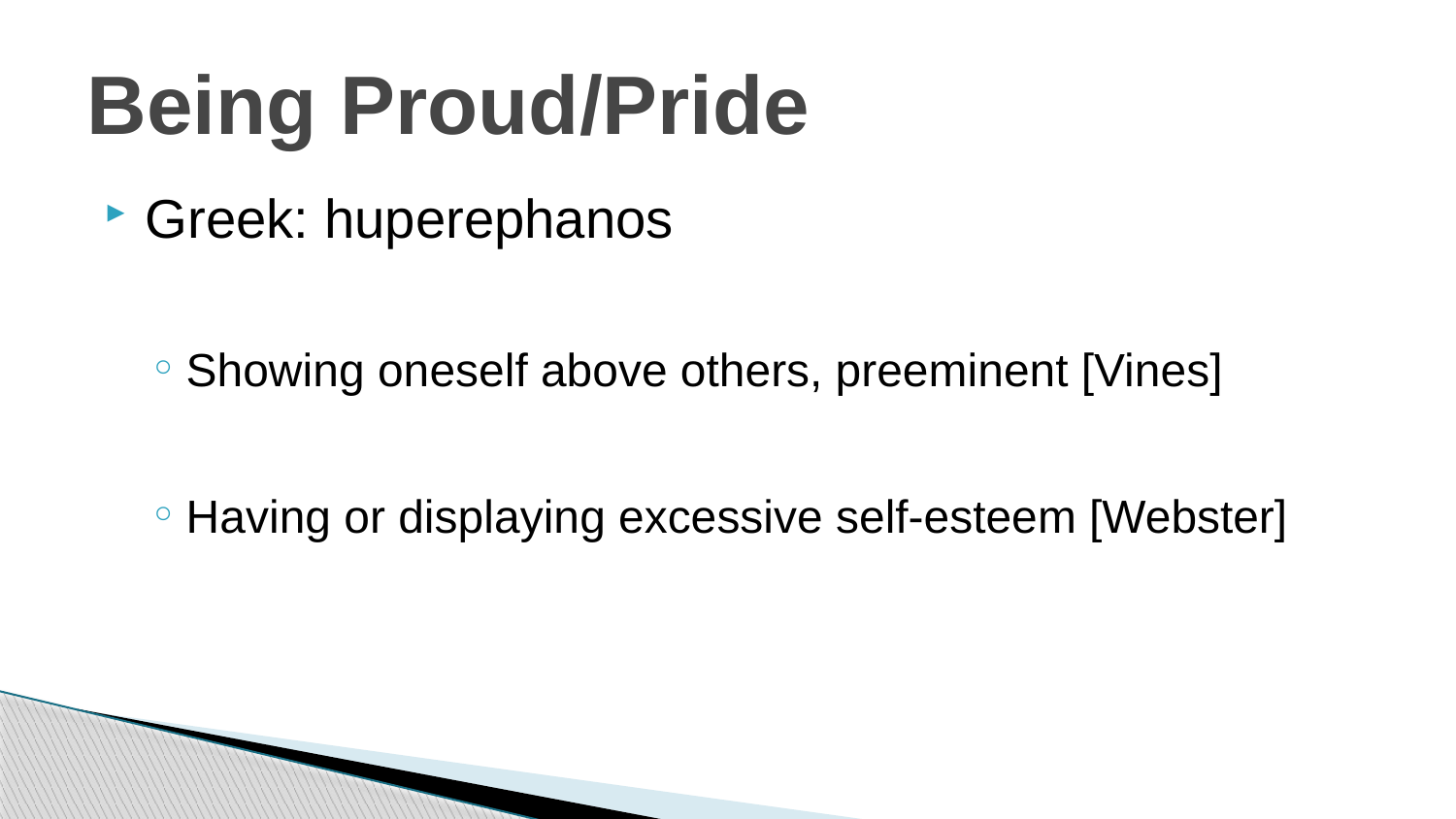

# Being Proud/Pride
Greek: huperephanos

Showing oneself above others, preeminent [Vines]

Having or displaying excessive self-esteem [Webster]